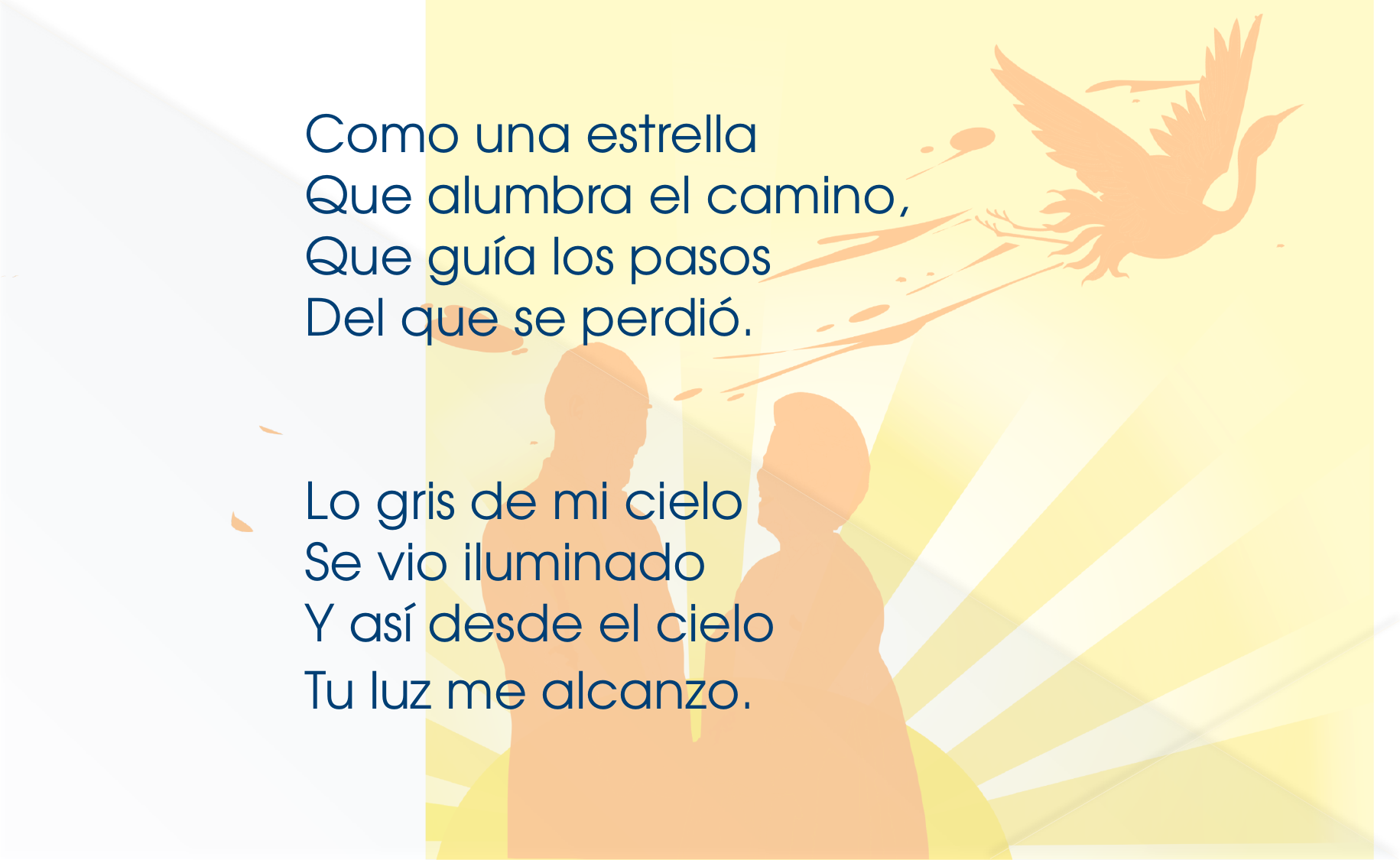

Como una estrella
Que alumbra el camino, 
Que guía los pasos 
Del que se perdió.
Lo gris de mi cielo 
Se vio iluminado 
Y así desde el cielo 
Tu luz me alcanzo.